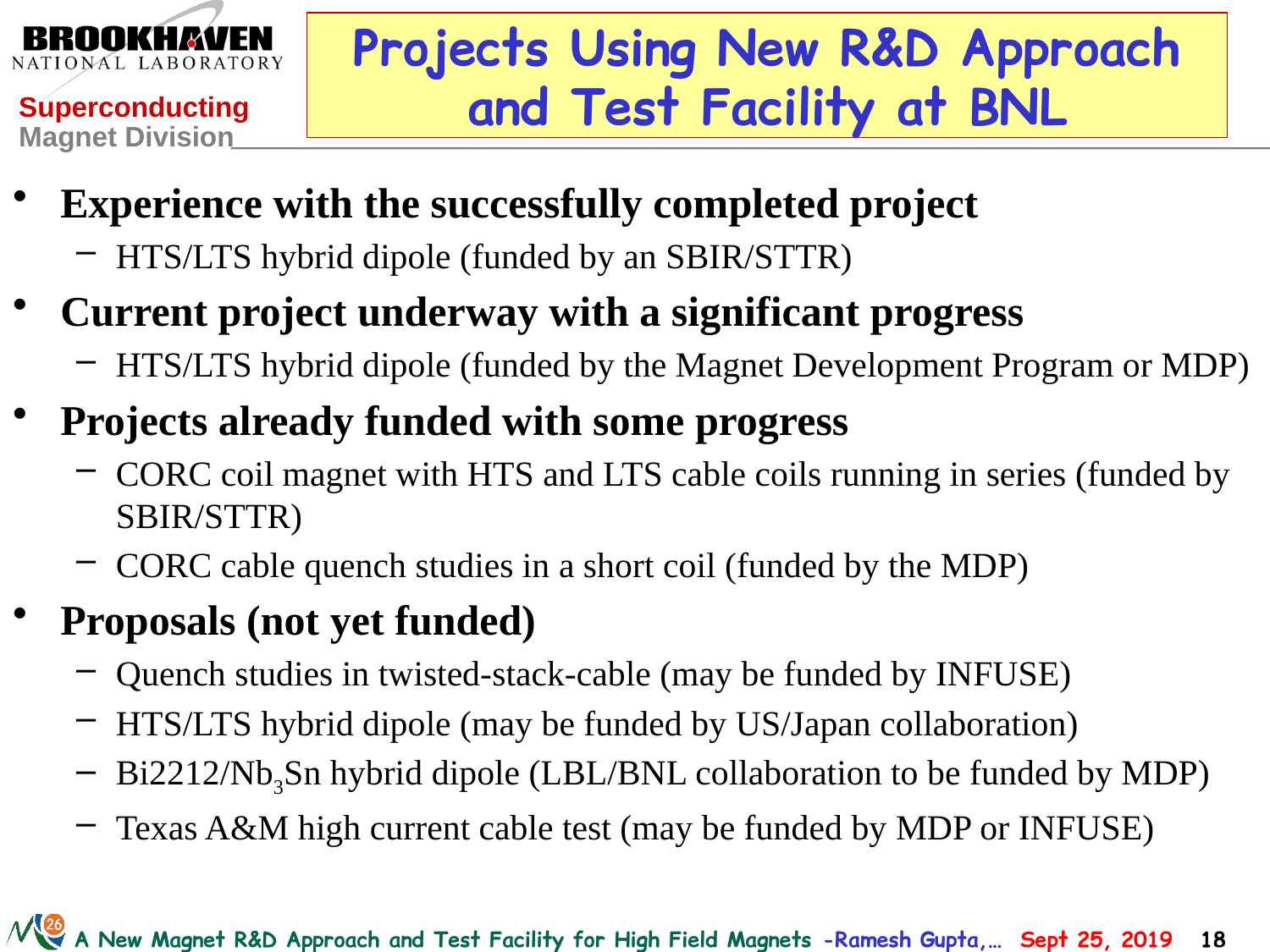

# Projects Using New R&D Approach and Test Facility at BNL
Experience with the successfully completed project
HTS/LTS hybrid dipole (funded by an SBIR/STTR)
Current project underway with a significant progress
HTS/LTS hybrid dipole (funded by the Magnet Development Program or MDP)
Projects already funded with some progress
CORC coil magnet with HTS and LTS cable coils running in series (funded by SBIR/STTR)
CORC cable quench studies in a short coil (funded by the MDP)
Proposals (not yet funded)
Quench studies in twisted-stack-cable (may be funded by INFUSE)
HTS/LTS hybrid dipole (may be funded by US/Japan collaboration)
Bi2212/Nb3Sn hybrid dipole (LBL/BNL collaboration to be funded by MDP)
Texas A&M high current cable test (may be funded by MDP or INFUSE)